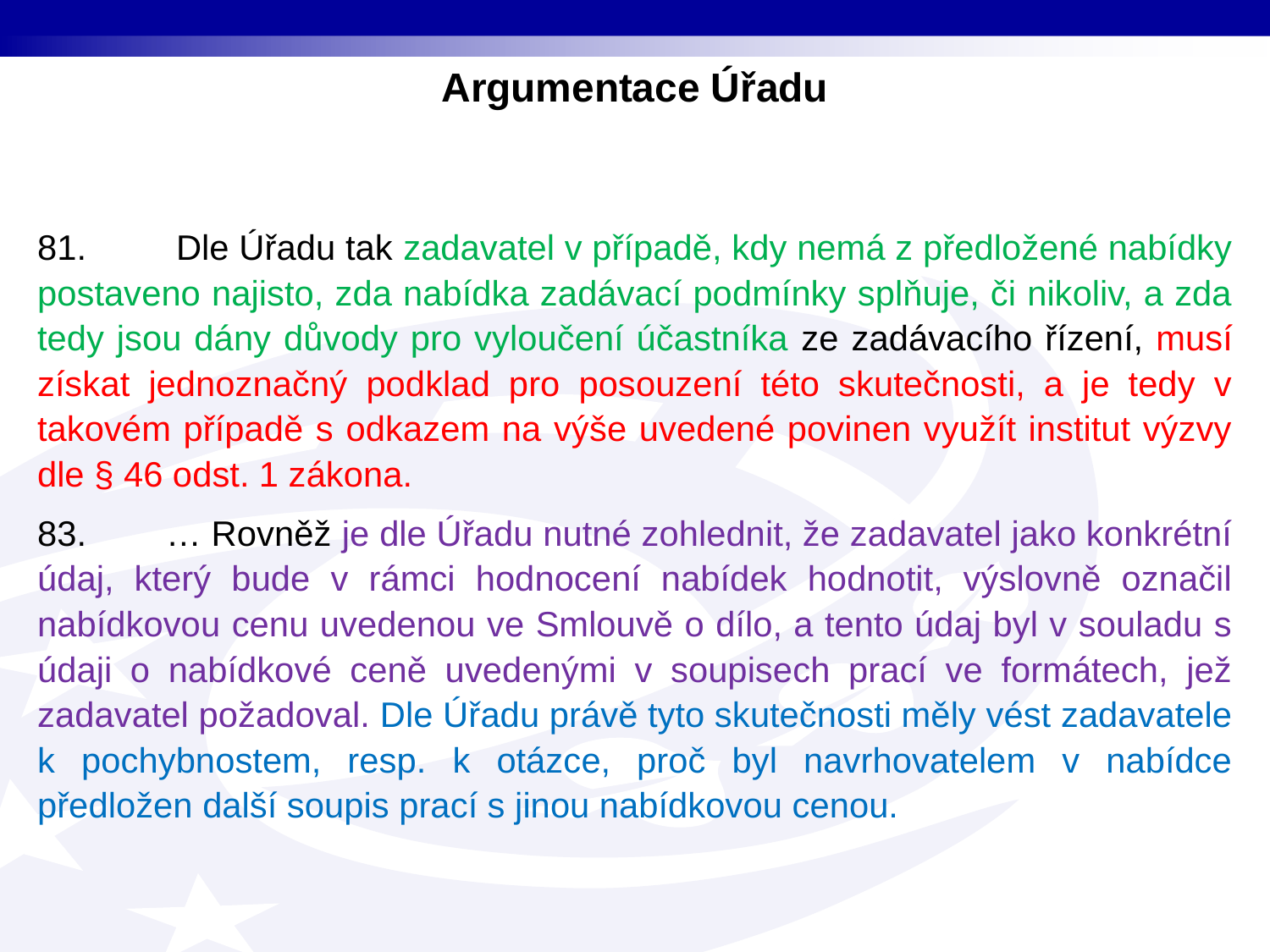

Argumentace Úřadu
81.         Dle Úřadu tak zadavatel v případě, kdy nemá z předložené nabídky postaveno najisto, zda nabídka zadávací podmínky splňuje, či nikoliv, a zda tedy jsou dány důvody pro vyloučení účastníka ze zadávacího řízení, musí získat jednoznačný podklad pro posouzení této skutečnosti, a je tedy v takovém případě s odkazem na výše uvedené povinen využít institut výzvy dle § 46 odst. 1 zákona.
83.        … Rovněž je dle Úřadu nutné zohlednit, že zadavatel jako konkrétní údaj, který bude v rámci hodnocení nabídek hodnotit, výslovně označil nabídkovou cenu uvedenou ve Smlouvě o dílo, a tento údaj byl v souladu s údaji o nabídkové ceně uvedenými v soupisech prací ve formátech, jež zadavatel požadoval. Dle Úřadu právě tyto skutečnosti měly vést zadavatele k pochybnostem, resp. k otázce, proč byl navrhovatelem v nabídce předložen další soupis prací s jinou nabídkovou cenou.